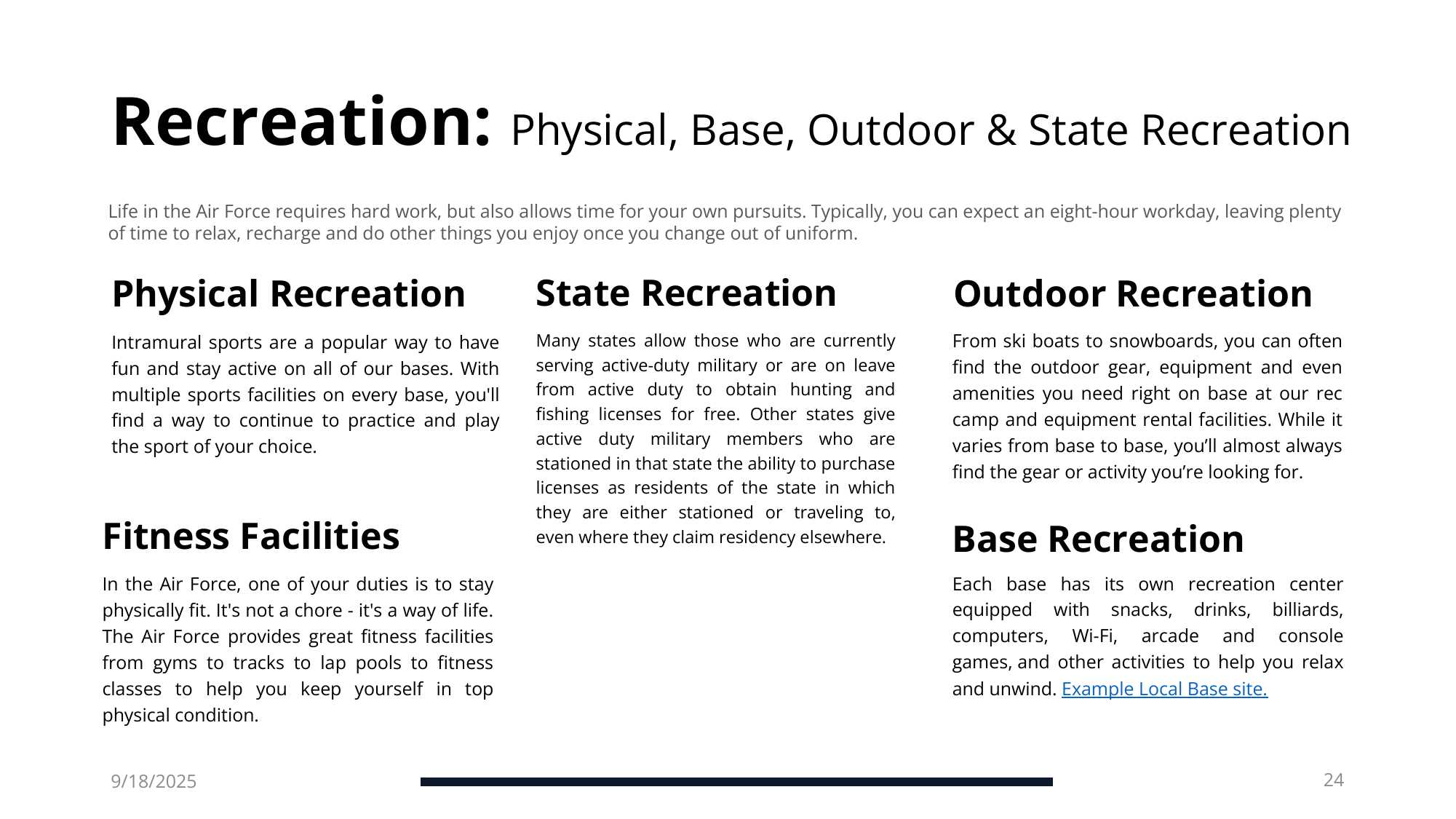

# Recreation: Physical, Base, Outdoor & State Recreation
Life in the Air Force requires hard work, but also allows time for your own pursuits. Typically, you can expect an eight-hour workday, leaving plenty of time to relax, recharge and do other things you enjoy once you change out of uniform.
State Recreation
Outdoor Recreation
Physical Recreation
From ski boats to snowboards, you can often find the outdoor gear, equipment and even amenities you need right on base at our rec camp and equipment rental facilities. While it varies from base to base, you’ll almost always find the gear or activity you’re looking for.
Many states allow those who are currently serving active-duty military or are on leave from active duty to obtain hunting and fishing licenses for free. Other states give active duty military members who are stationed in that state the ability to purchase licenses as residents of the state in which they are either stationed or traveling to, even where they claim residency elsewhere.
Intramural sports are a popular way to have fun and stay active on all of our bases. With multiple sports facilities on every base, you'll find a way to continue to practice and play the sport of your choice.
Fitness Facilities
Base Recreation
Each base has its own recreation center equipped with snacks, drinks, billiards, computers, Wi-Fi, arcade and console games, and other activities to help you relax and unwind. Example Local Base site.
In the Air Force, one of your duties is to stay physically fit. It's not a chore - it's a way of life. The Air Force provides great fitness facilities from gyms to tracks to lap pools to fitness classes to help you keep yourself in top physical condition.

9/18/2025
24